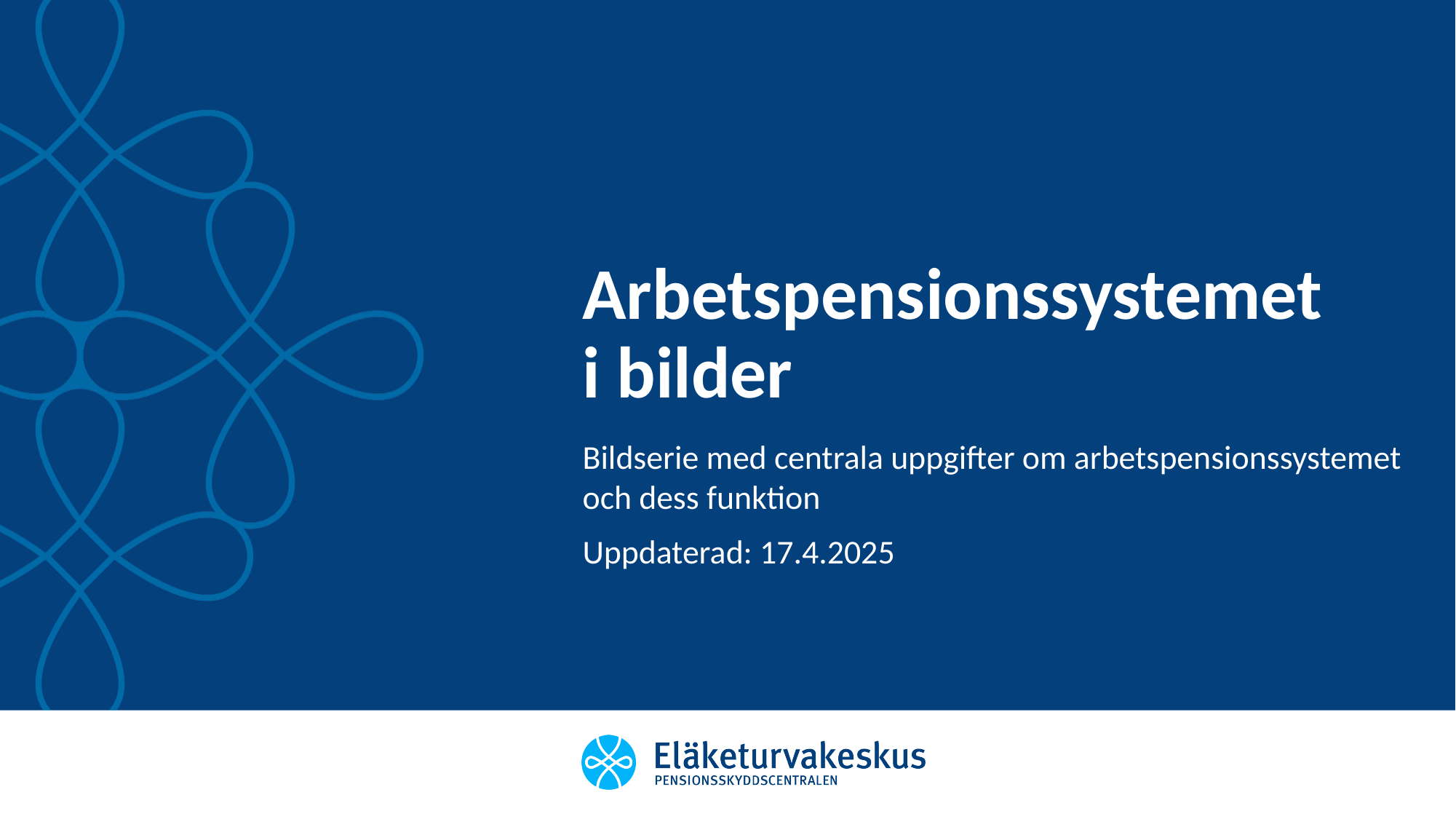

# Arbetspensionssystemet i bilder
Bildserie med centrala uppgifter om arbetspensionssystemet och dess funktion
Uppdaterad: 17.4.2025

1